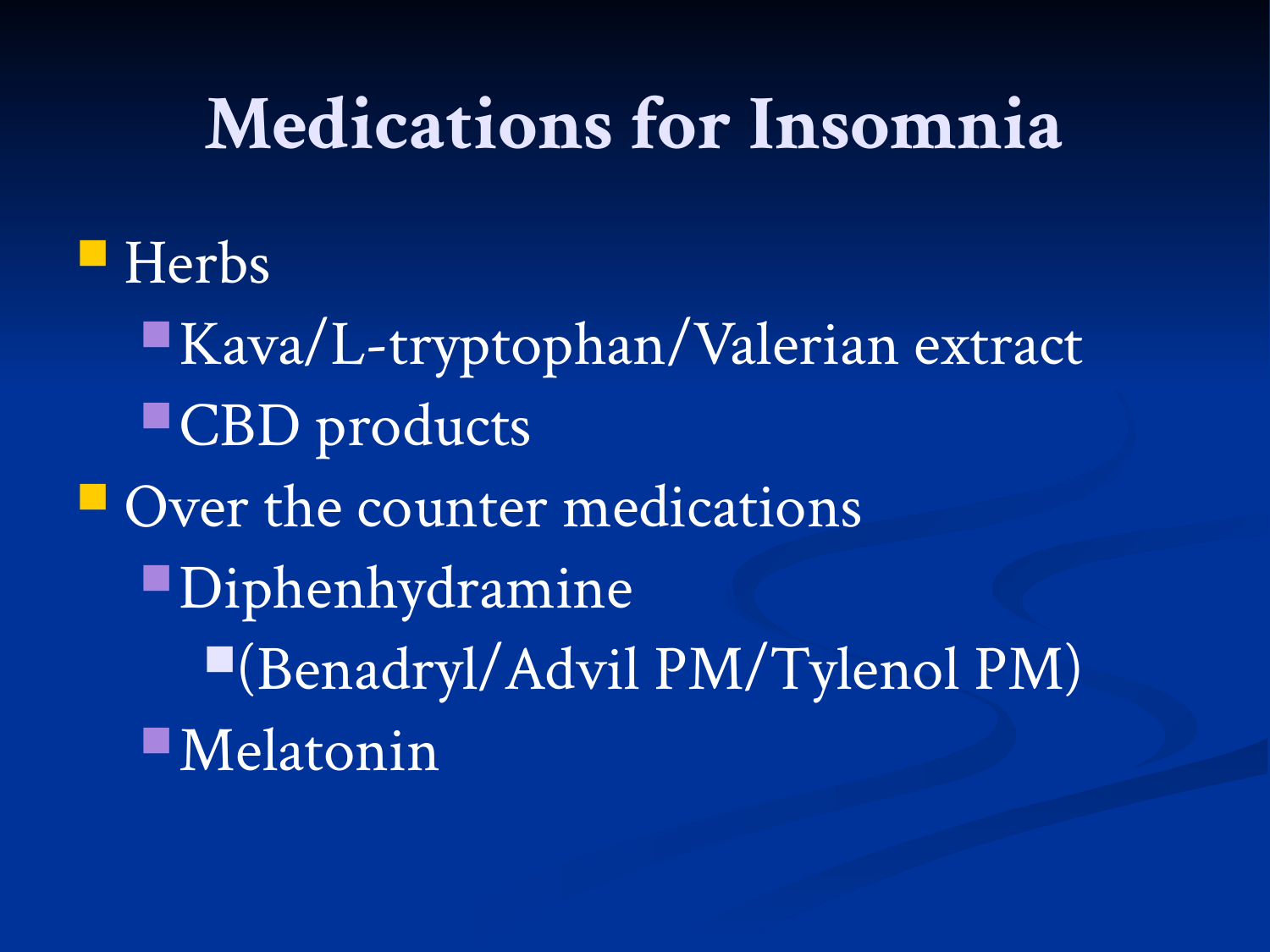

# Medications for Insomnia
Herbs
Kava/L-tryptophan/Valerian extract
CBD products
Over the counter medications
Diphenhydramine
(Benadryl/Advil PM/Tylenol PM)
Melatonin